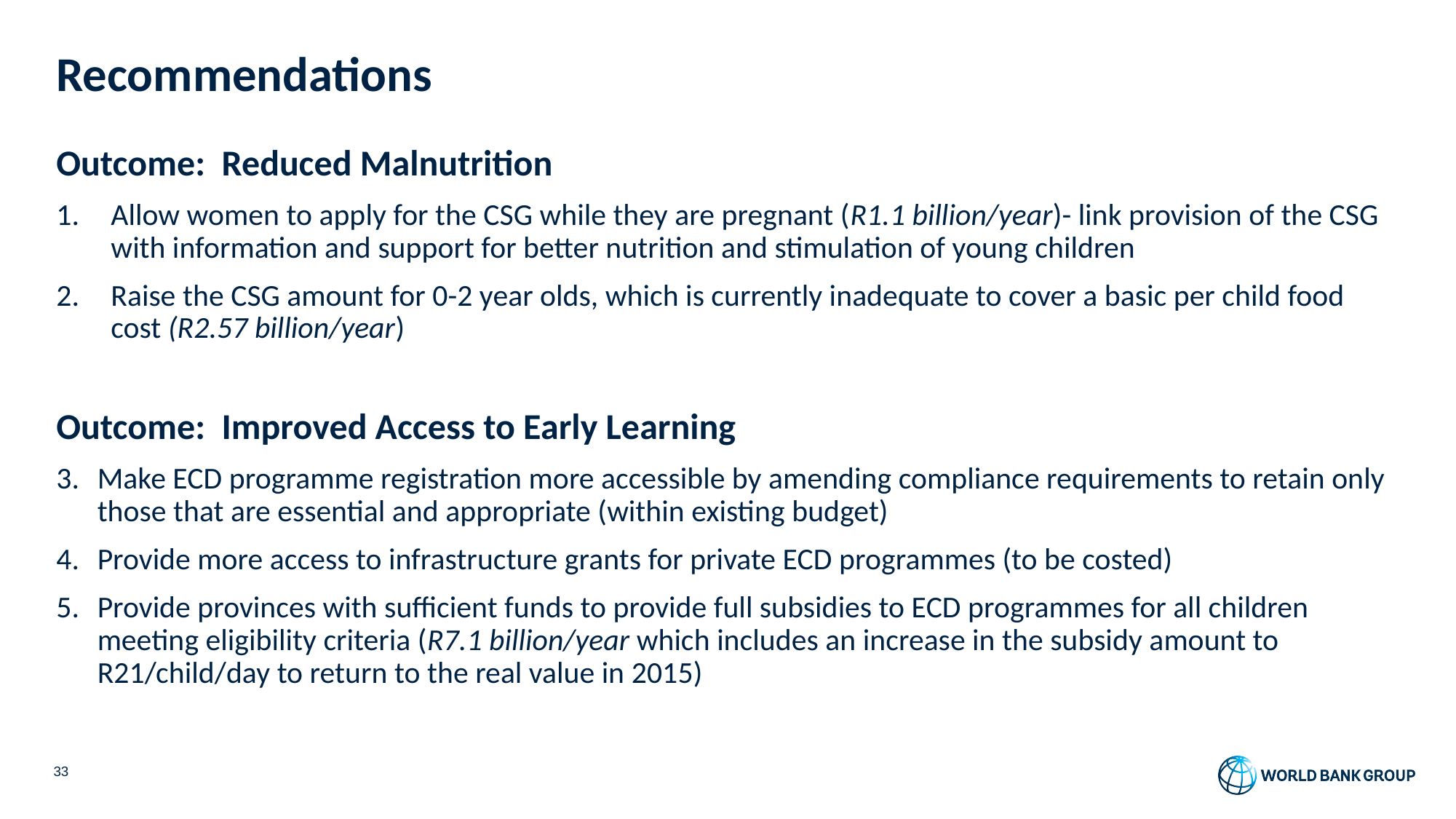

# Recommendations
Outcome:  Reduced Malnutrition
Allow women to apply for the CSG while they are pregnant (R1.1 billion/year)- link provision of the CSG with information and support for better nutrition and stimulation of young children
Raise the CSG amount for 0-2 year olds, which is currently inadequate to cover a basic per child food cost (R2.57 billion/year)

Outcome:  Improved Access to Early Learning
Make ECD programme registration more accessible by amending compliance requirements to retain only those that are essential and appropriate (within existing budget)
Provide more access to infrastructure grants for private ECD programmes (to be costed)
Provide provinces with sufficient funds to provide full subsidies to ECD programmes for all children meeting eligibility criteria (R7.1 billion/year which includes an increase in the subsidy amount to R21/child/day to return to the real value in 2015)